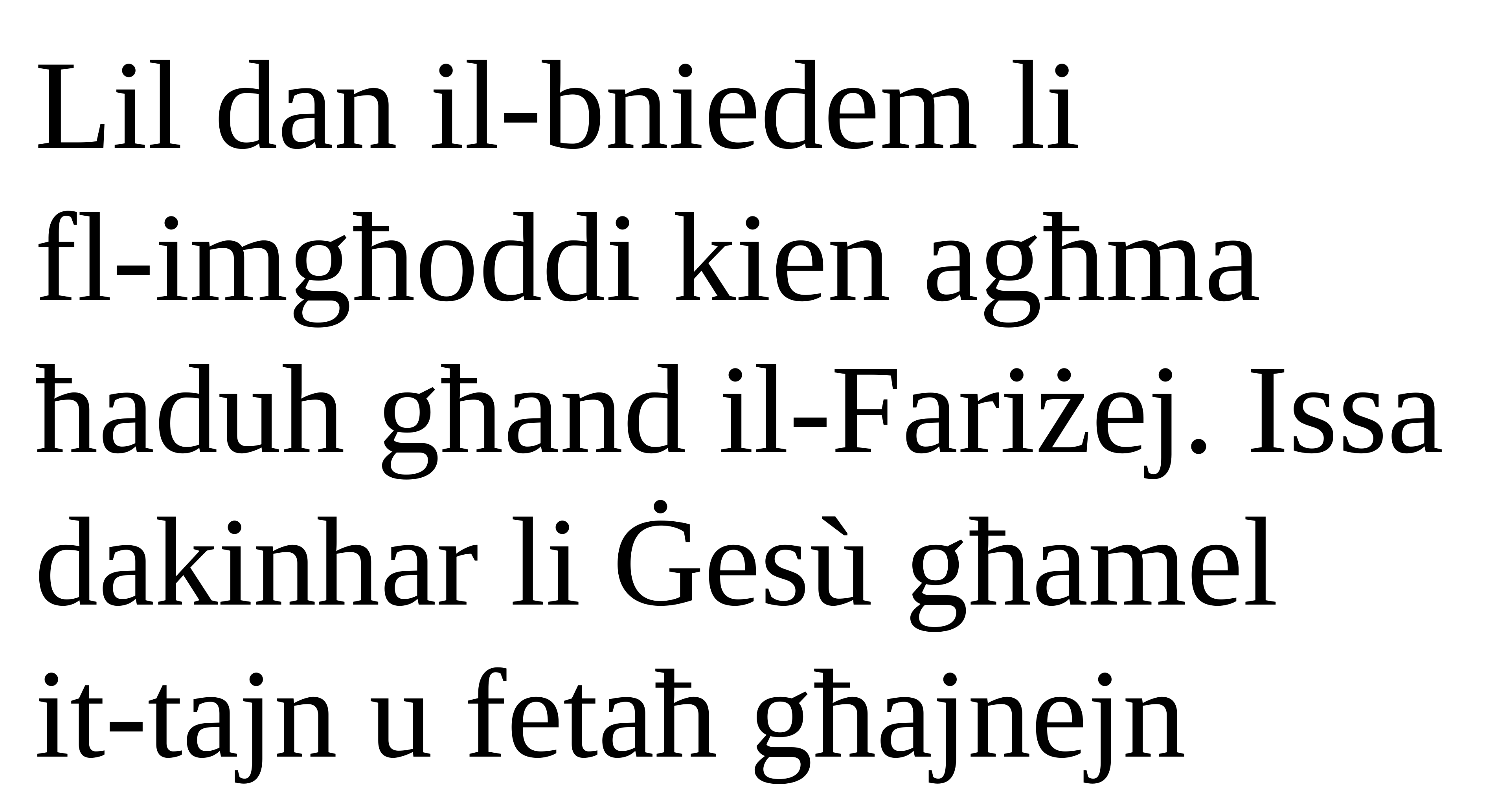

Lil dan il-bniedem li
fl-imgħoddi kien agħma ħaduh għand il-Fariżej. Issa dakinhar li Ġesù għamel
it-tajn u fetaħ għajnejn